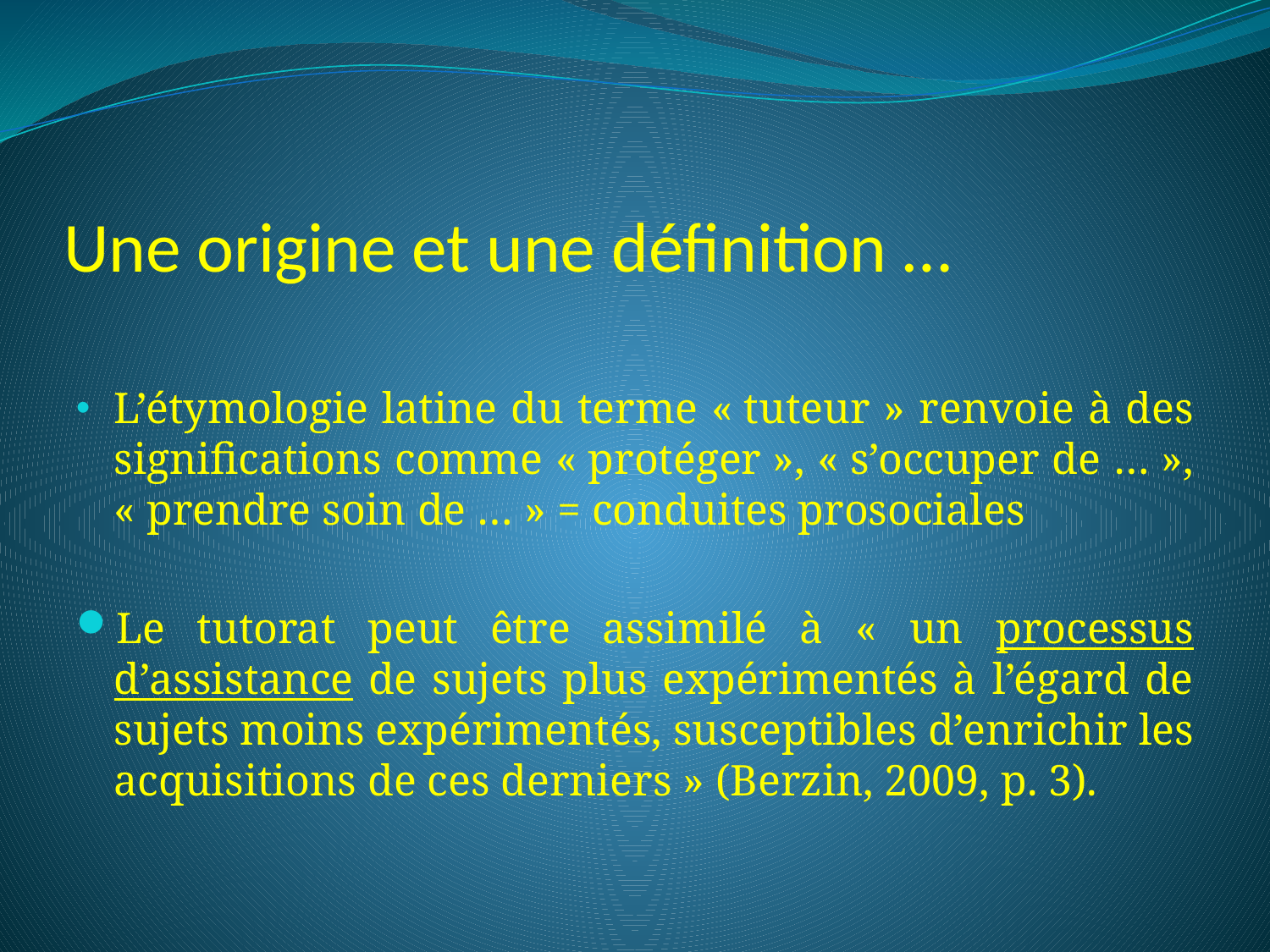

# Une origine et une définition …

L’étymologie latine du terme « tuteur » renvoie à des significations comme « protéger », « s’occuper de … », « prendre soin de … » = conduites prosociales

Le tutorat peut être assimilé à « un processus d’assistance de sujets plus expérimentés à l’égard de sujets moins expérimentés, susceptibles d’enrichir les acquisitions de ces derniers » (Berzin, 2009, p. 3).